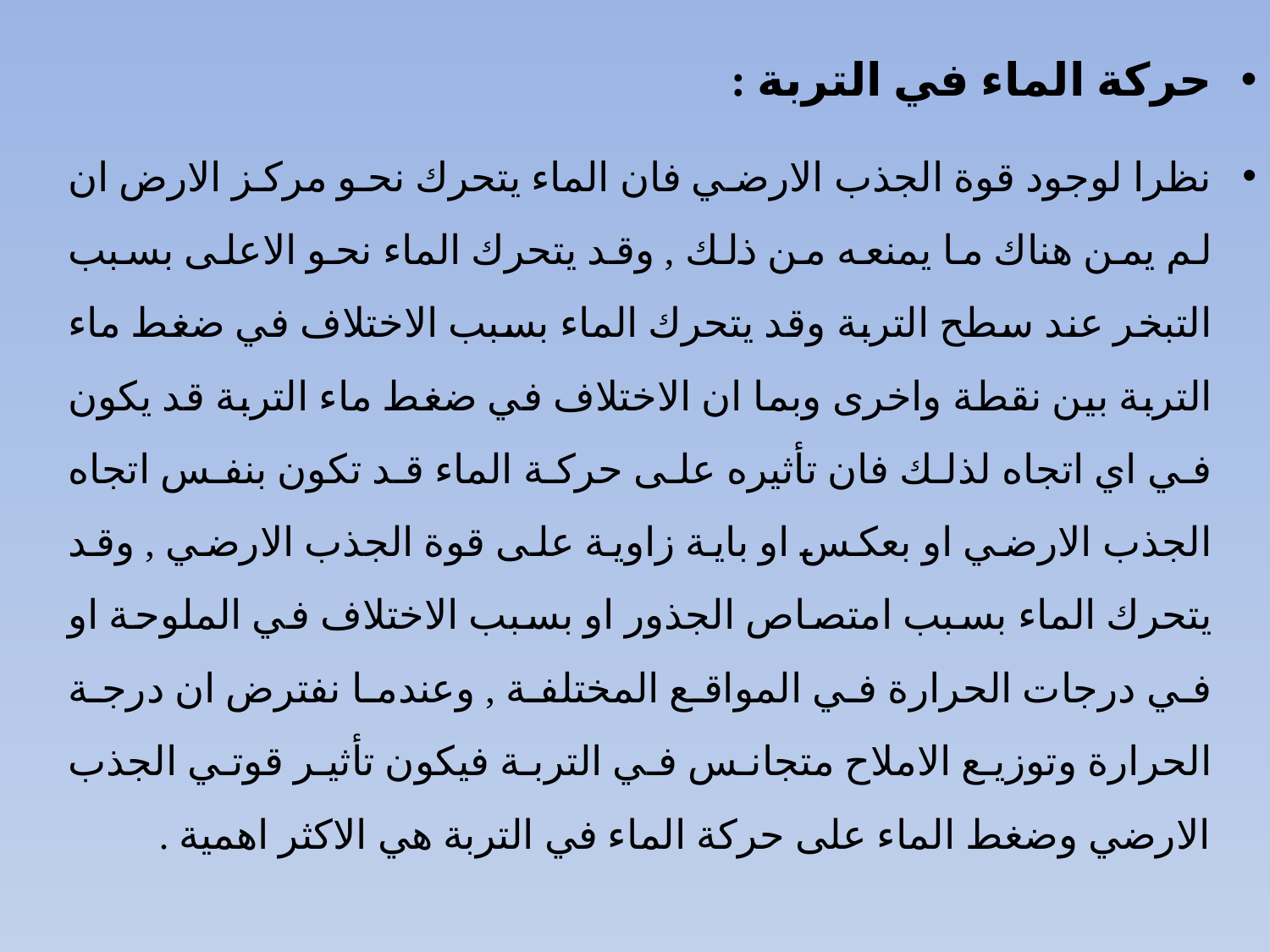

حركة الماء في التربة :
نظرا لوجود قوة الجذب الارضي فان الماء يتحرك نحو مركز الارض ان لم يمن هناك ما يمنعه من ذلك , وقد يتحرك الماء نحو الاعلى بسبب التبخر عند سطح التربة وقد يتحرك الماء بسبب الاختلاف في ضغط ماء التربة بين نقطة واخرى وبما ان الاختلاف في ضغط ماء التربة قد يكون في اي اتجاه لذلك فان تأثيره على حركة الماء قد تكون بنفس اتجاه الجذب الارضي او بعكس او باية زاوية على قوة الجذب الارضي , وقد يتحرك الماء بسبب امتصاص الجذور او بسبب الاختلاف في الملوحة او في درجات الحرارة في المواقع المختلفة , وعندما نفترض ان درجة الحرارة وتوزيع الاملاح متجانس في التربة فيكون تأثير قوتي الجذب الارضي وضغط الماء على حركة الماء في التربة هي الاكثر اهمية .

#